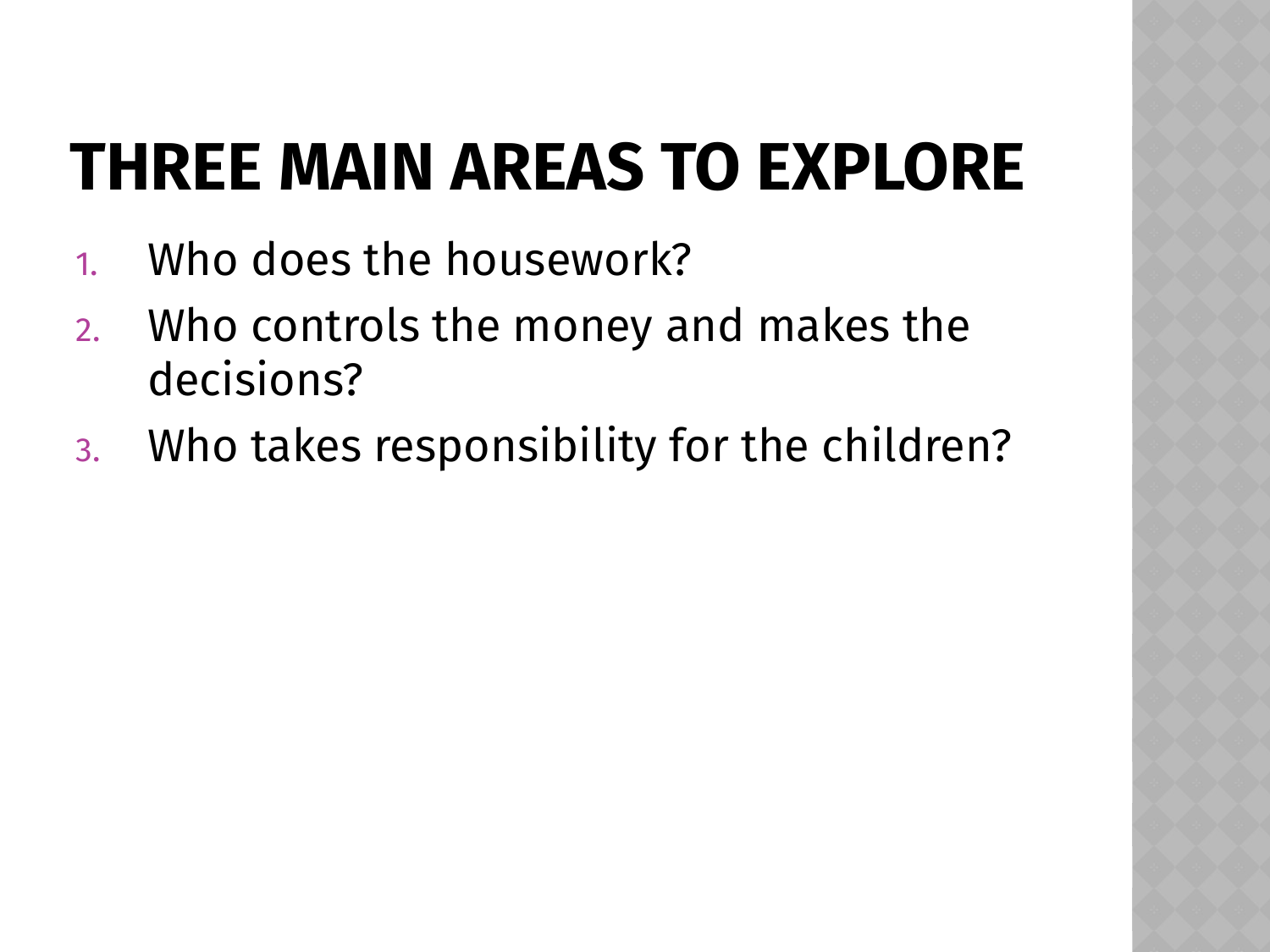

# THREE main areas to explore
Who does the housework?
Who controls the money and makes the decisions?
Who takes responsibility for the children?